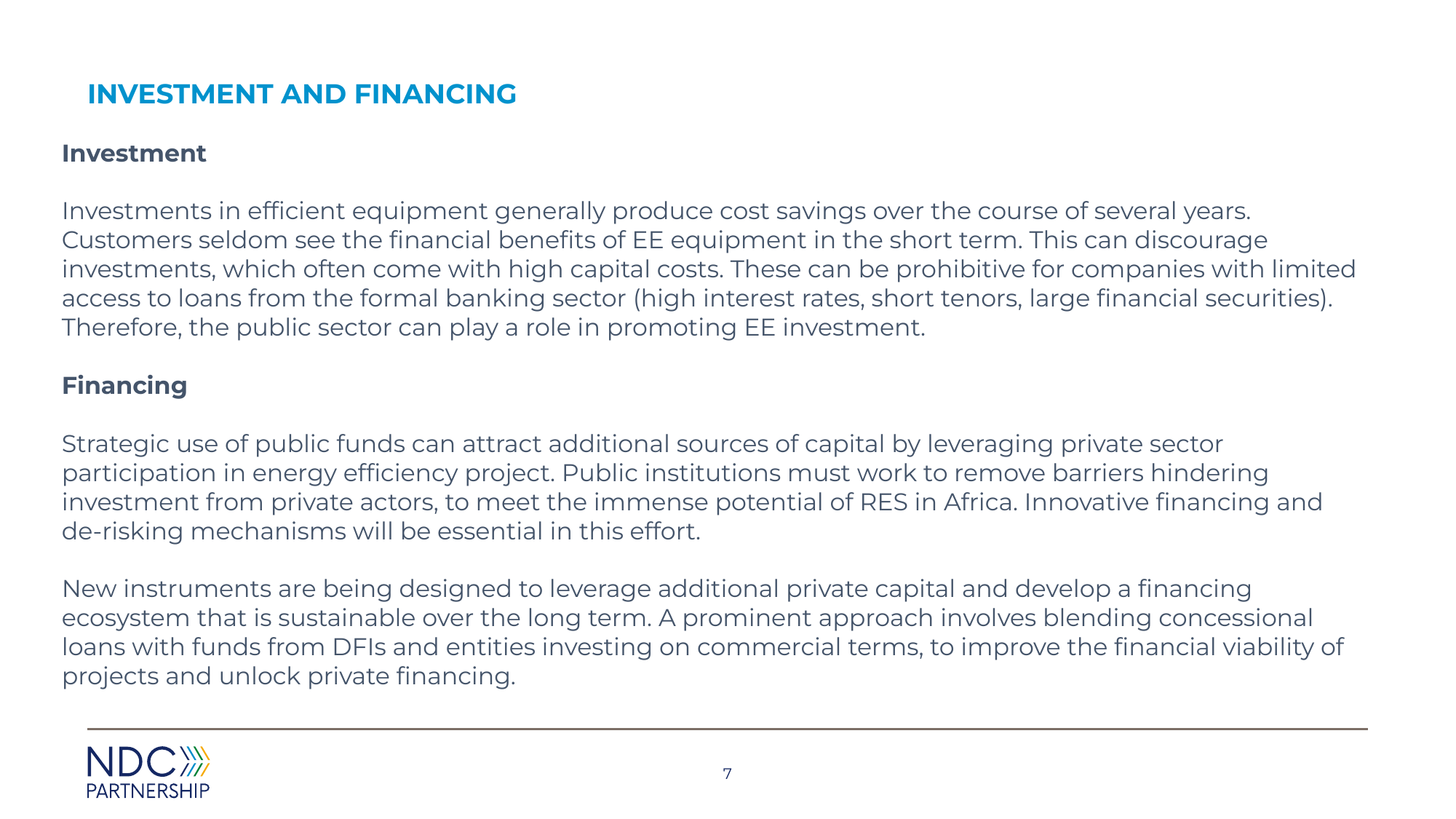

INVESTMENT AND FINANCING
Investment

Investments in efficient equipment generally produce cost savings over the course of several years. Customers seldom see the financial benefits of EE equipment in the short term. This can discourage investments, which often come with high capital costs. These can be prohibitive for companies with limited access to loans from the formal banking sector (high interest rates, short tenors, large financial securities). Therefore, the public sector can play a role in promoting EE investment.

Financing

Strategic use of public funds can attract additional sources of capital by leveraging private sector participation in energy efficiency project. Public institutions must work to remove barriers hindering investment from private actors, to meet the immense potential of RES in Africa. Innovative financing and de-risking mechanisms will be essential in this effort.

New instruments are being designed to leverage additional private capital and develop a financing ecosystem that is sustainable over the long term. A prominent approach involves blending concessional loans with funds from DFIs and entities investing on commercial terms, to improve the financial viability of projects and unlock private financing.

7